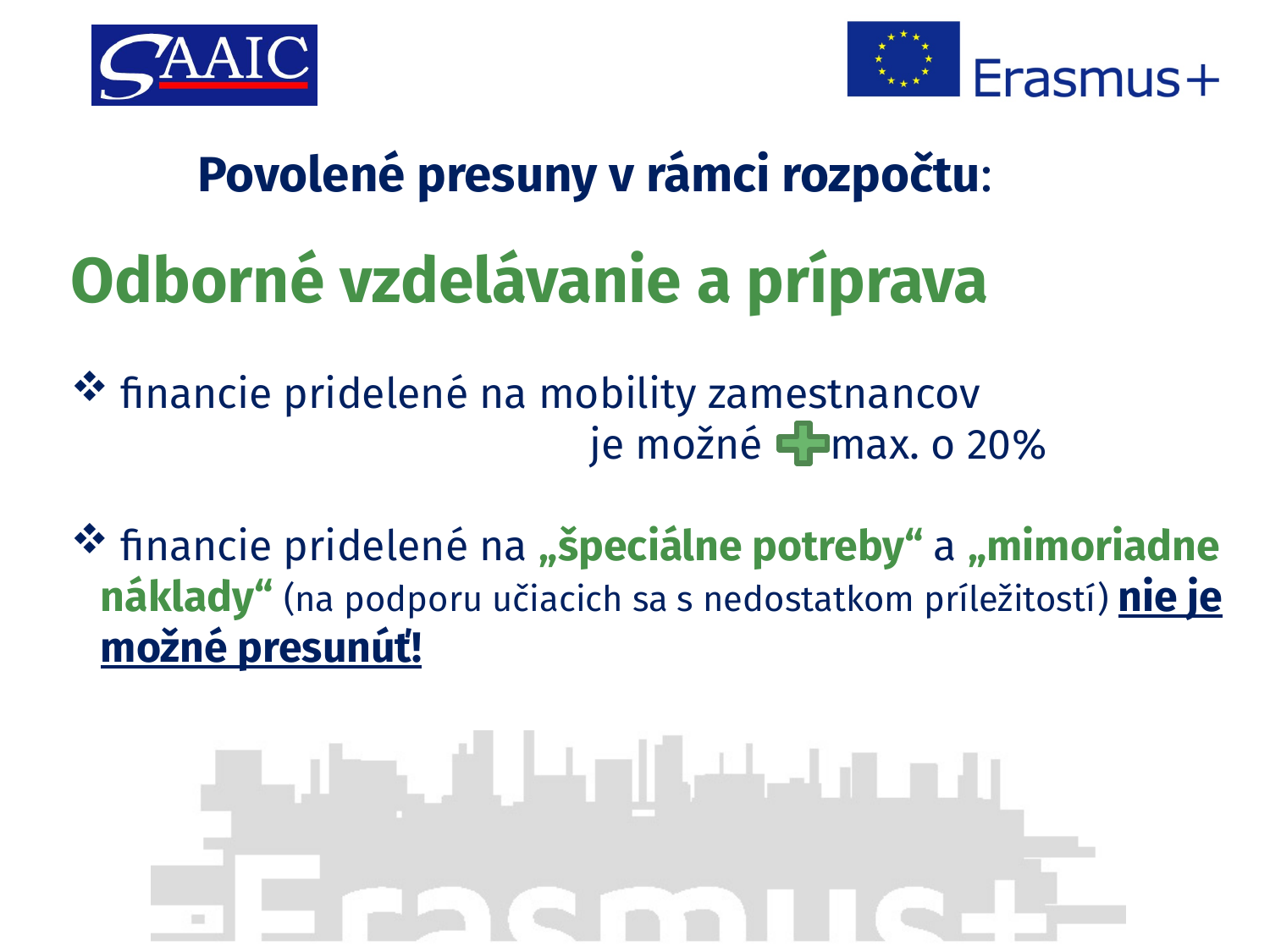

Povolené presuny v rámci rozpočtu:
Odborné vzdelávanie a príprava

 financie pridelené na mobility zamestnancov
	                           	 je možné      max. o 20%

 financie pridelené na „špeciálne potreby“ a „mimoriadne náklady“ (na podporu učiacich sa s nedostatkom príležitostí) nie je možné presunúť!